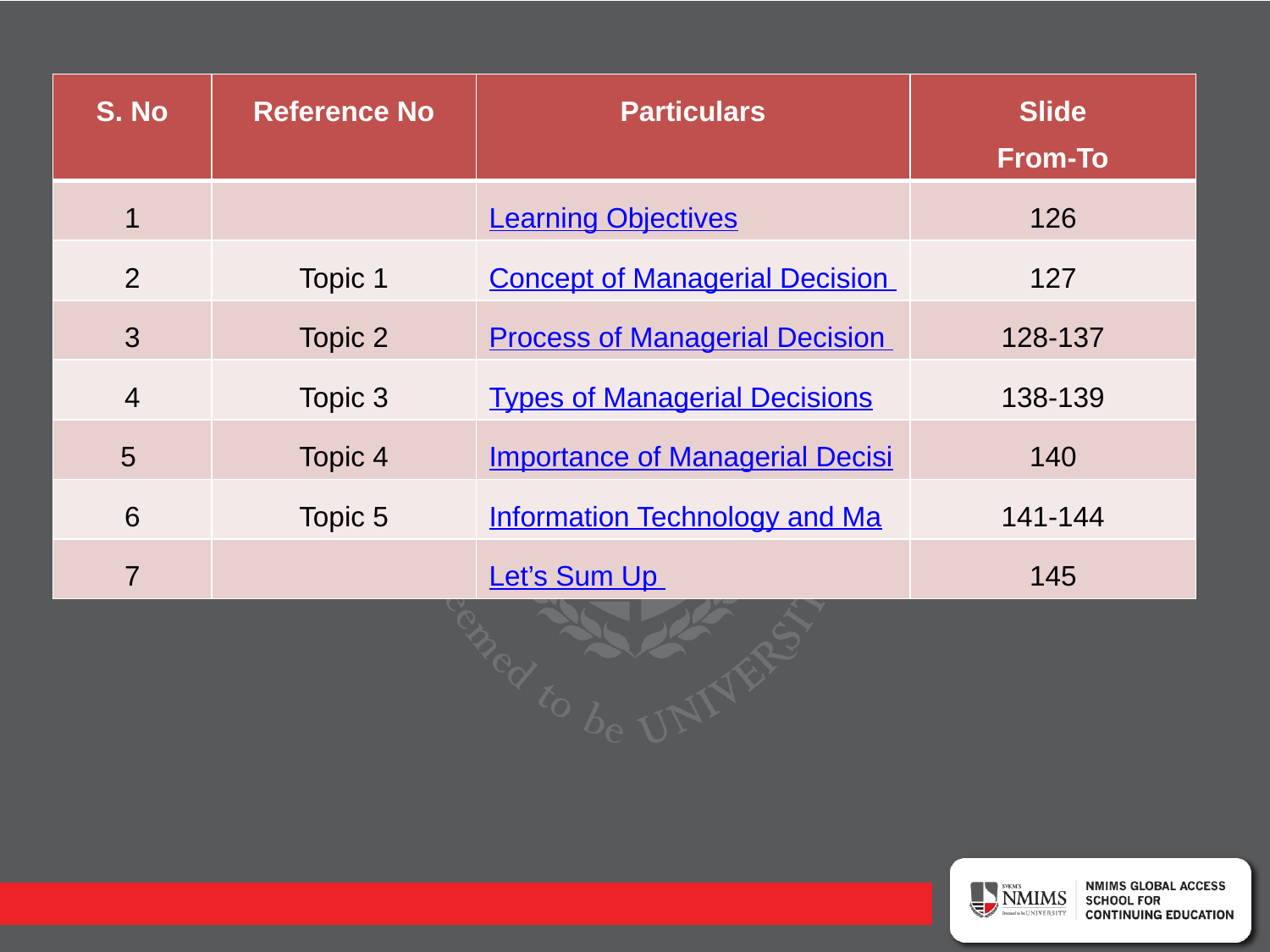

| S. No | Reference No | Particulars | Slide From-To |
| --- | --- | --- | --- |
| 1 |  | Learning Objectives | 126 |
| 2 | Topic 1 | Concept of Managerial Decision Making | 127 |
| 3 | Topic 2 | Process of Managerial Decision Making | 128-137 |
| 4 | Topic 3 | Types of Managerial Decisions | 138-139 |
| 5 | Topic 4 | Importance of Managerial Decision Making | 140 |
| 6 | Topic 5 | Information Technology and Managerial Decision Making | 141-144 |
| 7 |  | Let’s Sum Up | 145 |